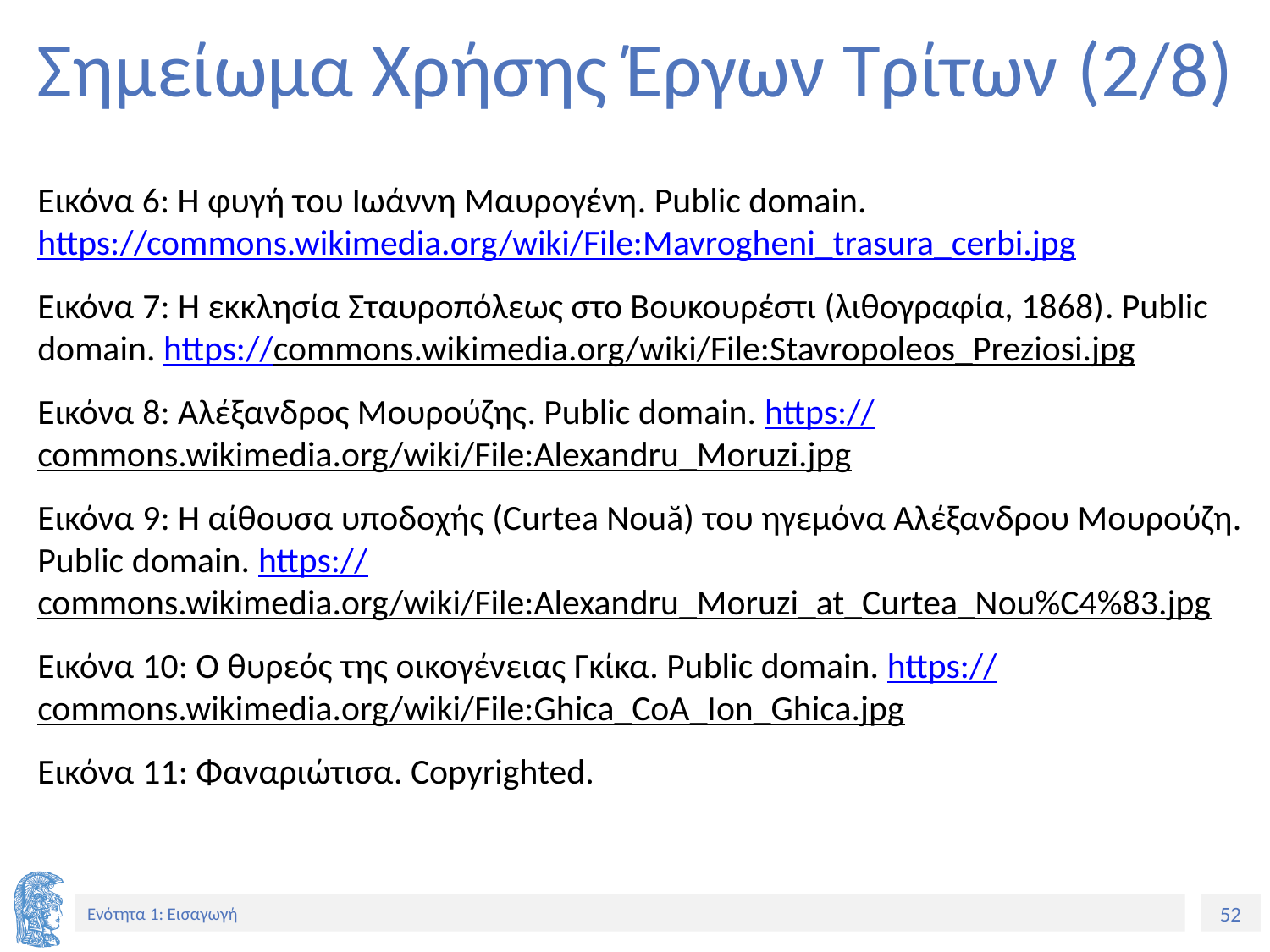

# Σημείωμα Χρήσης Έργων Τρίτων (2/8)
Εικόνα 6: Η φυγή του Ιωάννη Μαυρογένη. Public domain. https://commons.wikimedia.org/wiki/File:Mavrogheni_trasura_cerbi.jpg
Εικόνα 7: Η εκκλησία Σταυροπόλεως στο Βουκουρέστι (λιθογραφία, 1868). Public domain. https://commons.wikimedia.org/wiki/File:Stavropoleos_Preziosi.jpg
Εικόνα 8: Αλέξανδρος Μουρούζης. Public domain. https://commons.wikimedia.org/wiki/File:Alexandru_Moruzi.jpg
Εικόνα 9: Η αίθουσα υποδοχής (Curtea Nouă) του ηγεμόνα Αλέξανδρου Μουρούζη. Public domain. https://commons.wikimedia.org/wiki/File:Alexandru_Moruzi_at_Curtea_Nou%C4%83.jpg
Εικόνα 10: Ο θυρεός της οικογένειας Γκίκα. Public domain. https://commons.wikimedia.org/wiki/File:Ghica_CoA_Ion_Ghica.jpg
Εικόνα 11: Φαναριώτισα. Copyrighted.